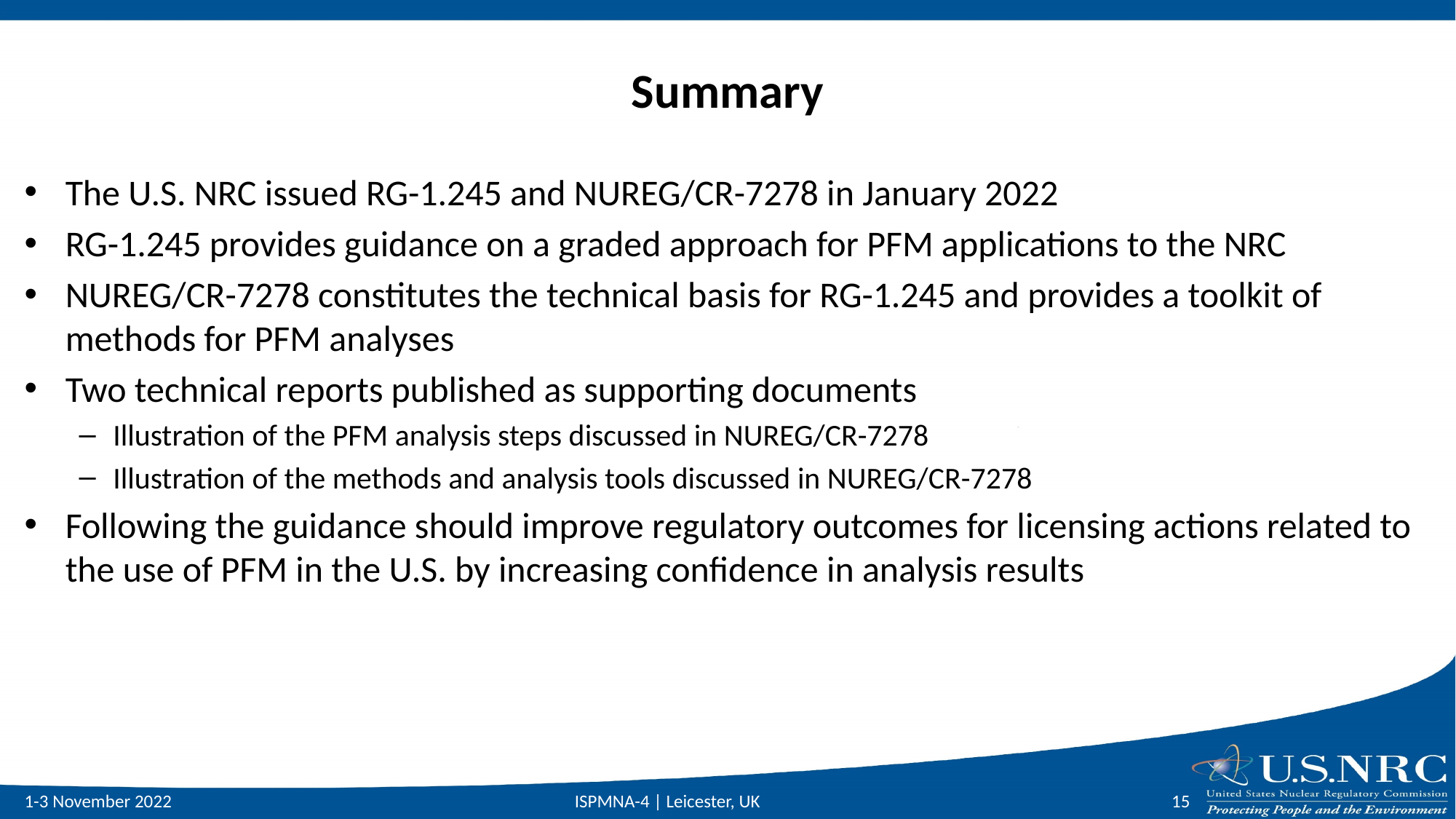

# Summary
The U.S. NRC issued RG-1.245 and NUREG/CR-7278 in January 2022
RG-1.245 provides guidance on a graded approach for PFM applications to the NRC
NUREG/CR-7278 constitutes the technical basis for RG-1.245 and provides a toolkit of methods for PFM analyses
Two technical reports published as supporting documents
Illustration of the PFM analysis steps discussed in NUREG/CR-7278
Illustration of the methods and analysis tools discussed in NUREG/CR-7278
Following the guidance should improve regulatory outcomes for licensing actions related to the use of PFM in the U.S. by increasing confidence in analysis results
1-3 November 2022
ISPMNA-4 | Leicester, UK
15